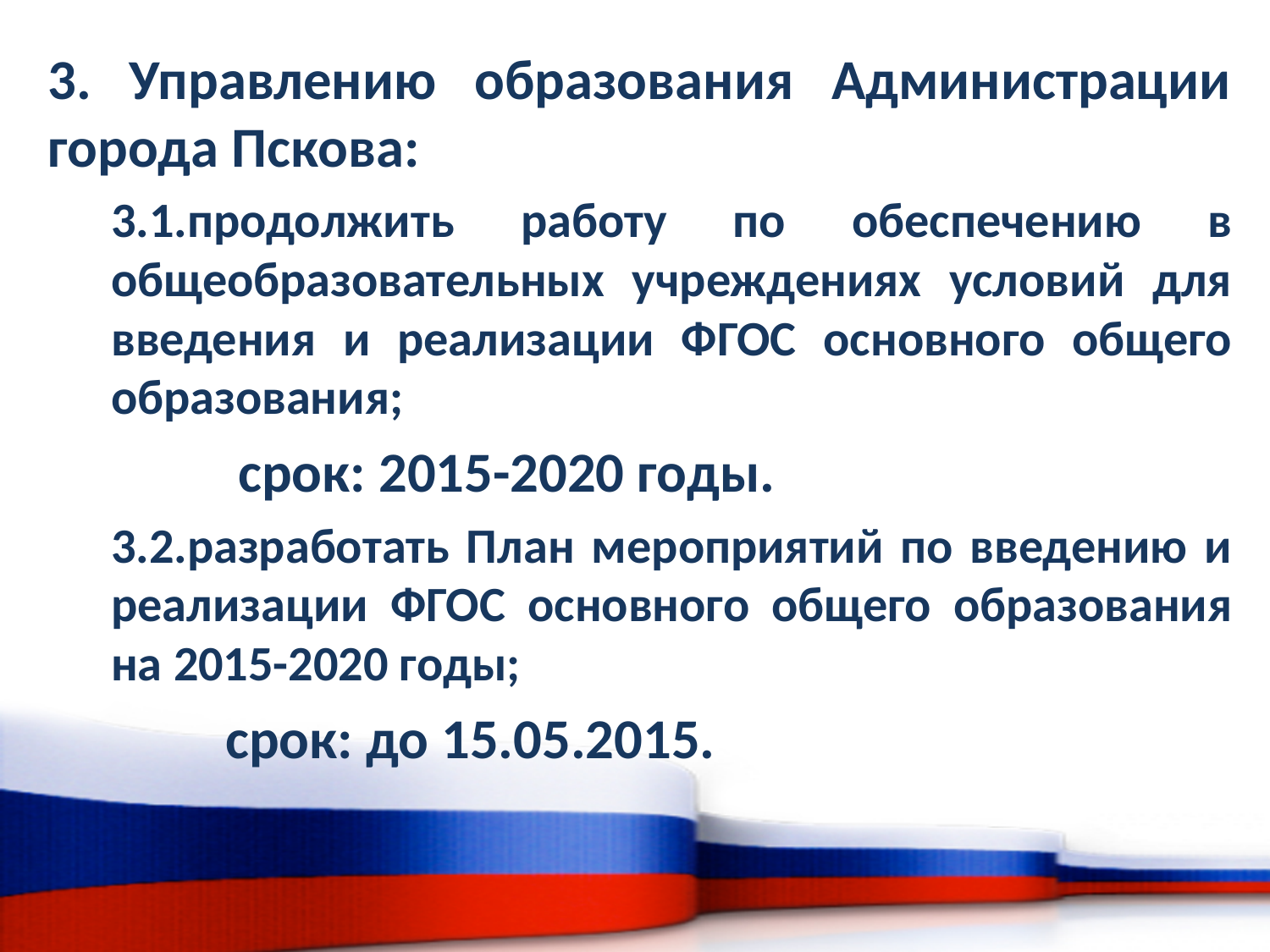

3. Управлению образования Администрации города Пскова:
3.1.продолжить работу по обеспечению в общеобразовательных учреждениях условий для введения и реализации ФГОС основного общего образования;
	     срок: 2015-2020 годы.
3.2.разработать План мероприятий по введению и реализации ФГОС основного общего образования на 2015-2020 годы;
      	    срок: до 15.05.2015.